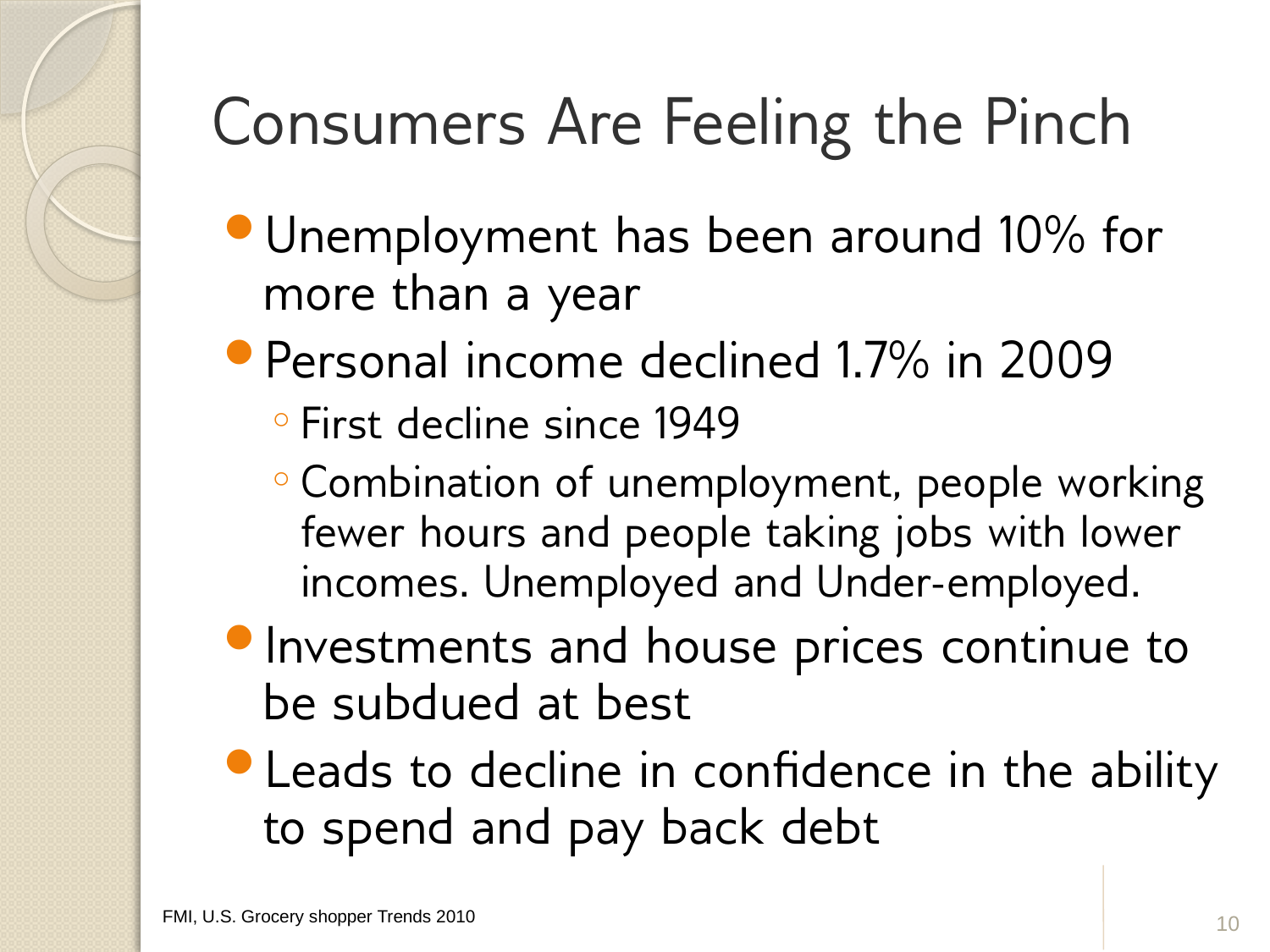

# Consumers Are Feeling the Pinch
Unemployment has been around 10% for more than a year
Personal income declined 1.7% in 2009
First decline since 1949
Combination of unemployment, people working fewer hours and people taking jobs with lower incomes. Unemployed and Under-employed.
Investments and house prices continue to be subdued at best
Leads to decline in confidence in the ability to spend and pay back debt
10
FMI, U.S. Grocery shopper Trends 2010